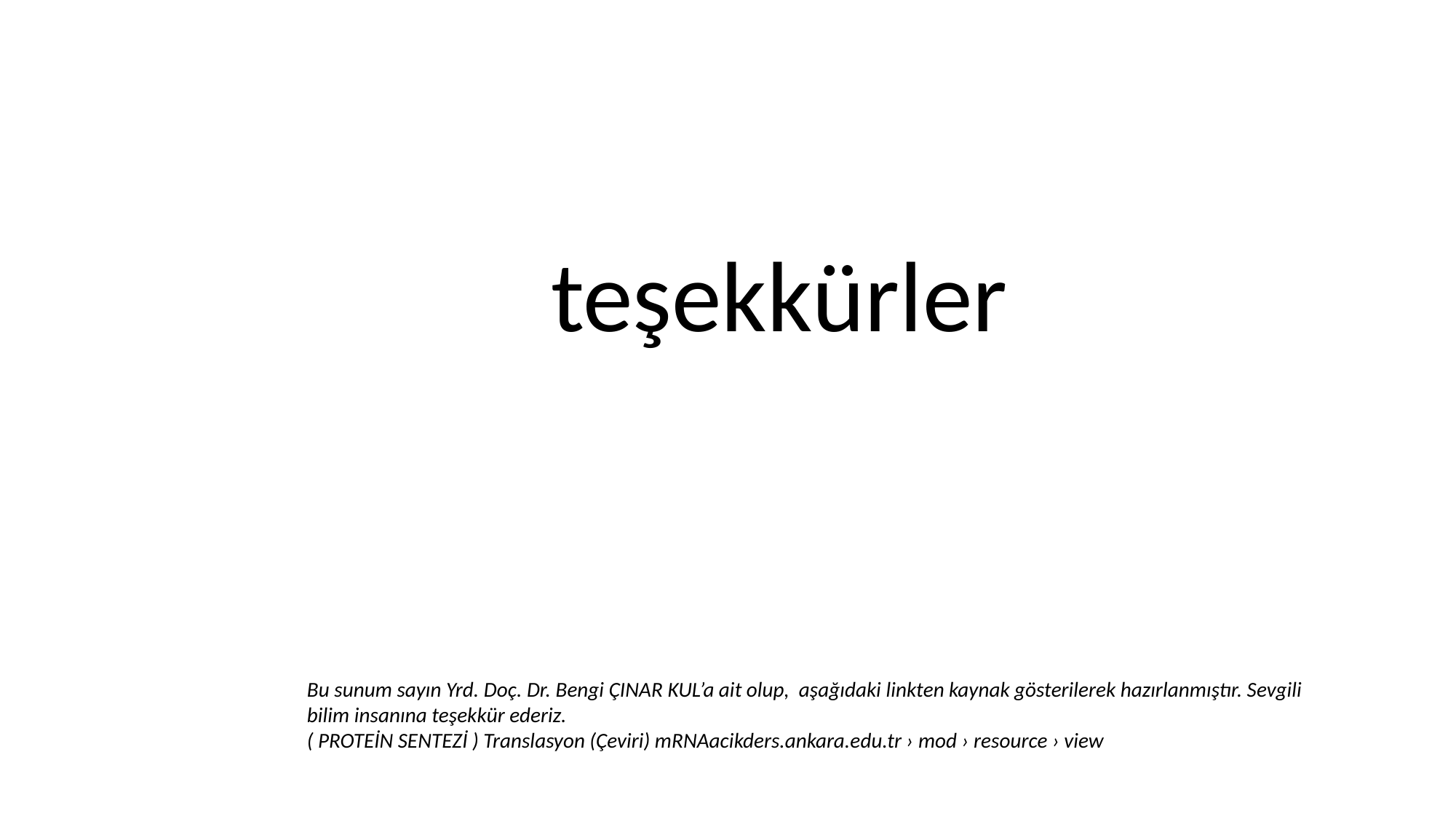

teşekkürler
Bu sunum sayın Yrd. Doç. Dr. Bengi ÇINAR KUL’a ait olup,  aşağıdaki linkten kaynak gösterilerek hazırlanmıştır. Sevgili bilim insanına teşekkür ederiz.
( PROTEİN SENTEZİ ) Translasyon (Çeviri) mRNAacikders.ankara.edu.tr › mod › resource › view